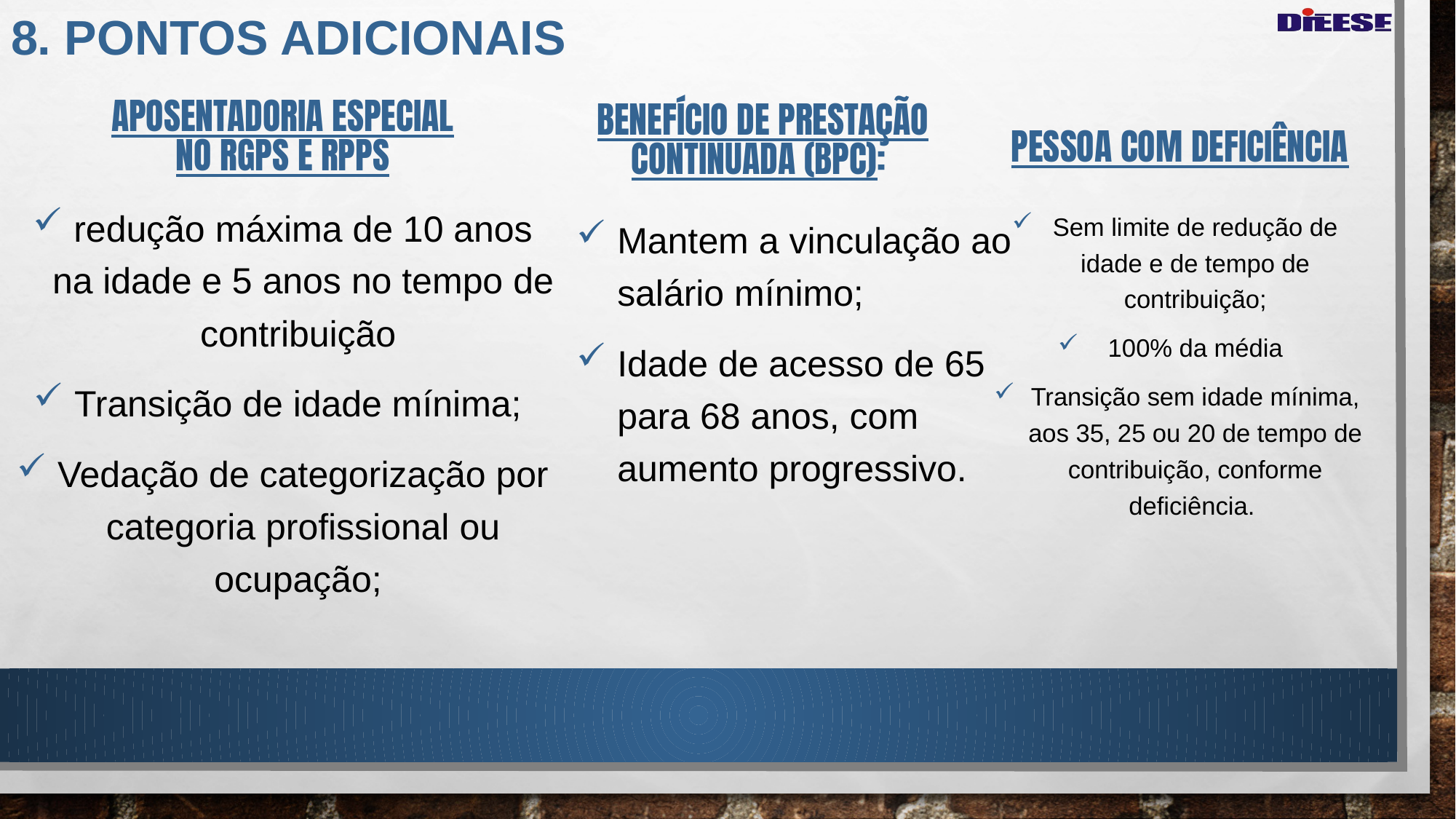

# 8. pontos adicionais
PESSOA COM DEFICIÊNCIA
Aposentadoria especial no RGPS e RPPS
Benefício de Prestação Continuada (BPC):

redução máxima de 10 anos na idade e 5 anos no tempo de contribuição
Transição de idade mínima;
Vedação de categorização por categoria profissional ou ocupação;

Sem limite de redução de idade e de tempo de contribuição;
100% da média
Transição sem idade mínima, aos 35, 25 ou 20 de tempo de contribuição, conforme deficiência.

Mantem a vinculação ao salário mínimo;
Idade de acesso de 65 para 68 anos, com aumento progressivo.